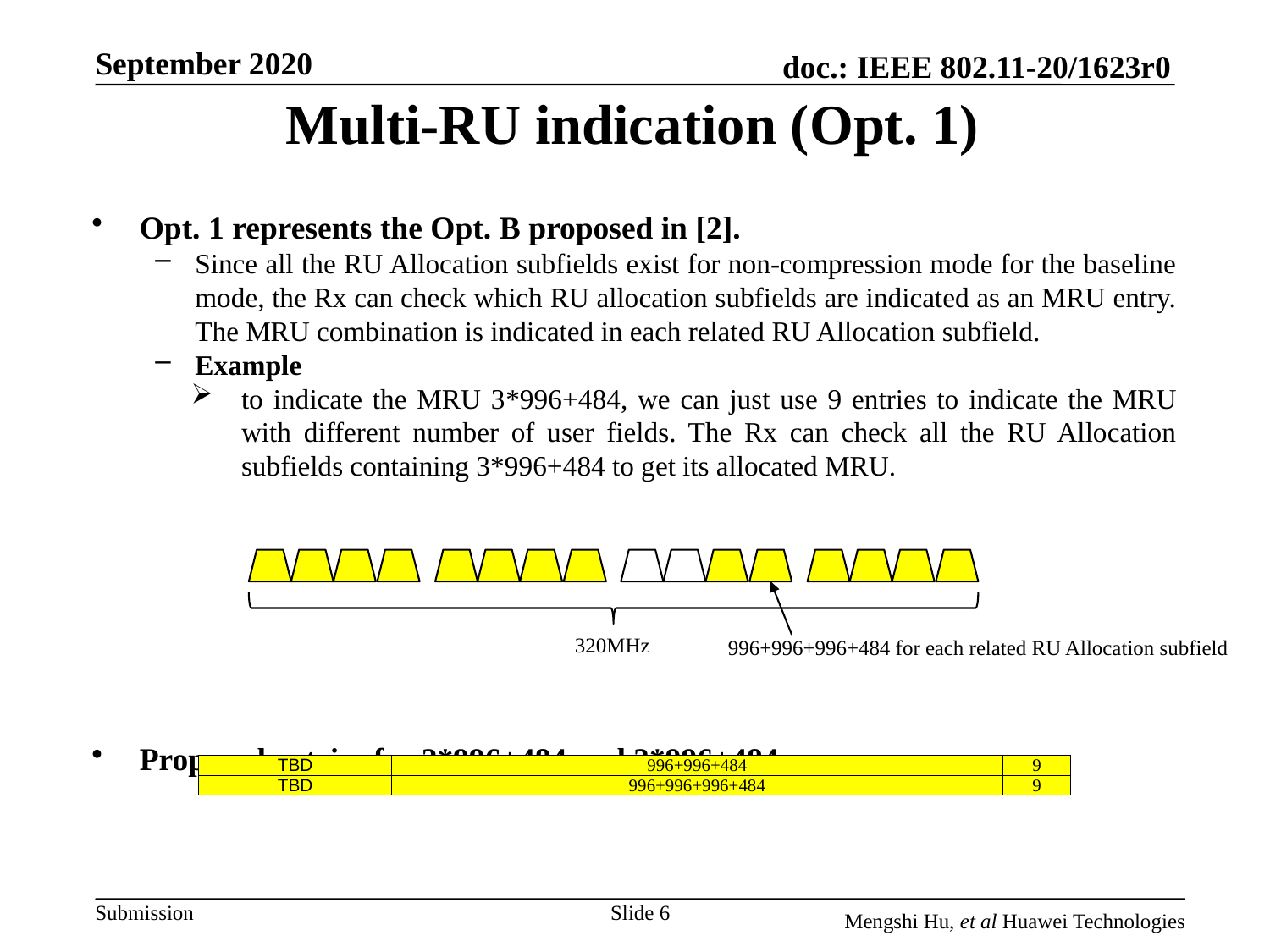

# Multi-RU indication (Opt. 1)
Opt. 1 represents the Opt. B proposed in [2].
Since all the RU Allocation subfields exist for non-compression mode for the baseline mode, the Rx can check which RU allocation subfields are indicated as an MRU entry. The MRU combination is indicated in each related RU Allocation subfield.
Example
to indicate the MRU 3*996+484, we can just use 9 entries to indicate the MRU with different number of user fields. The Rx can check all the RU Allocation subfields containing 3*996+484 to get its allocated MRU.

Proposed entries for 2*996+484 and 3*996+484

320MHz
996+996+996+484 for each related RU Allocation subfield
| TBD | 996+996+484 | 9 |
| --- | --- | --- |
| TBD | 996+996+996+484 | 9 |
Slide 6